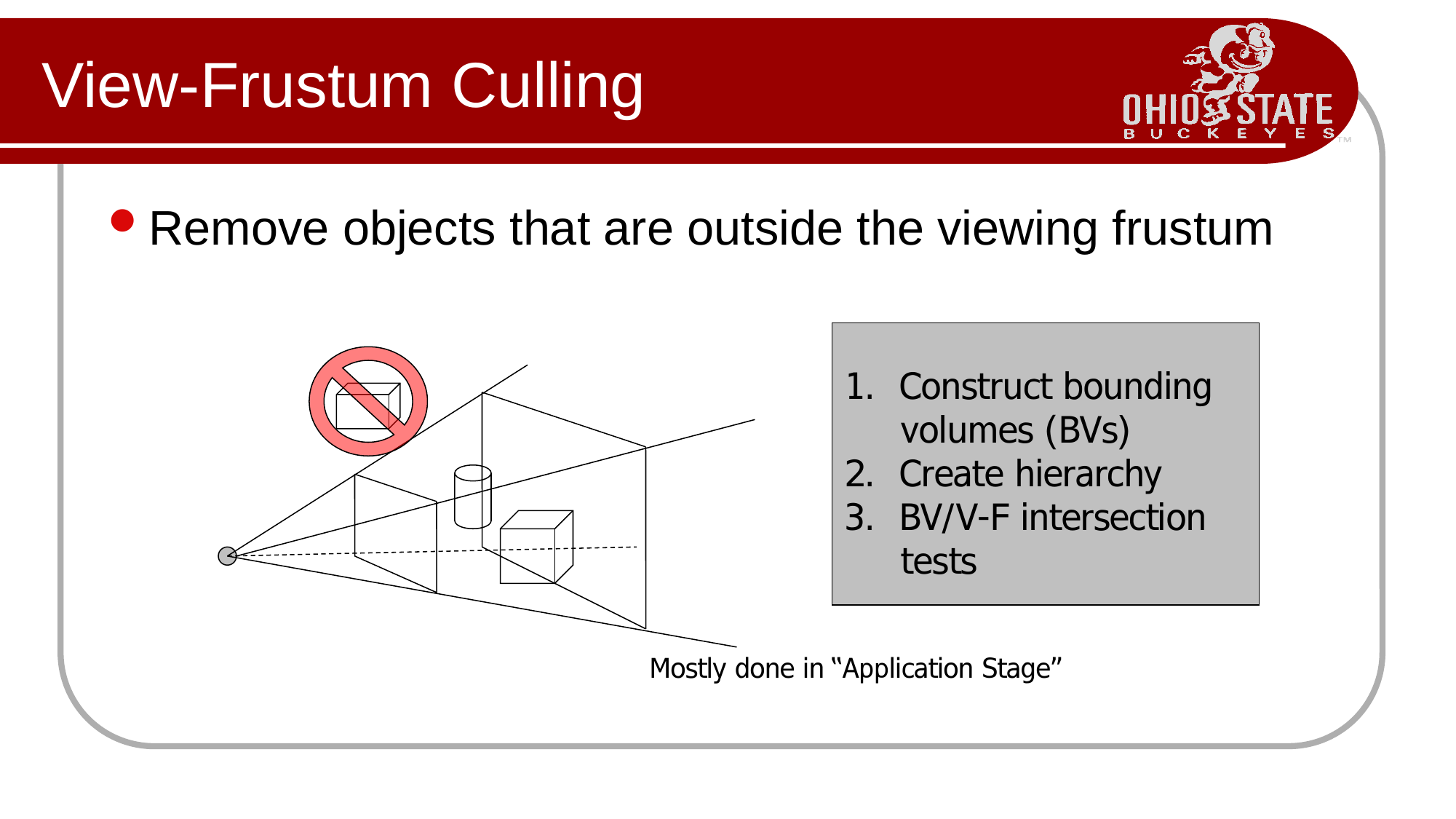

# View-Frustum Culling
Remove objects that are outside the viewing frustum

Construct bounding
     volumes (BVs)
Create hierarchy
BV/V-F intersection
     tests

Mostly done in “Application Stage”